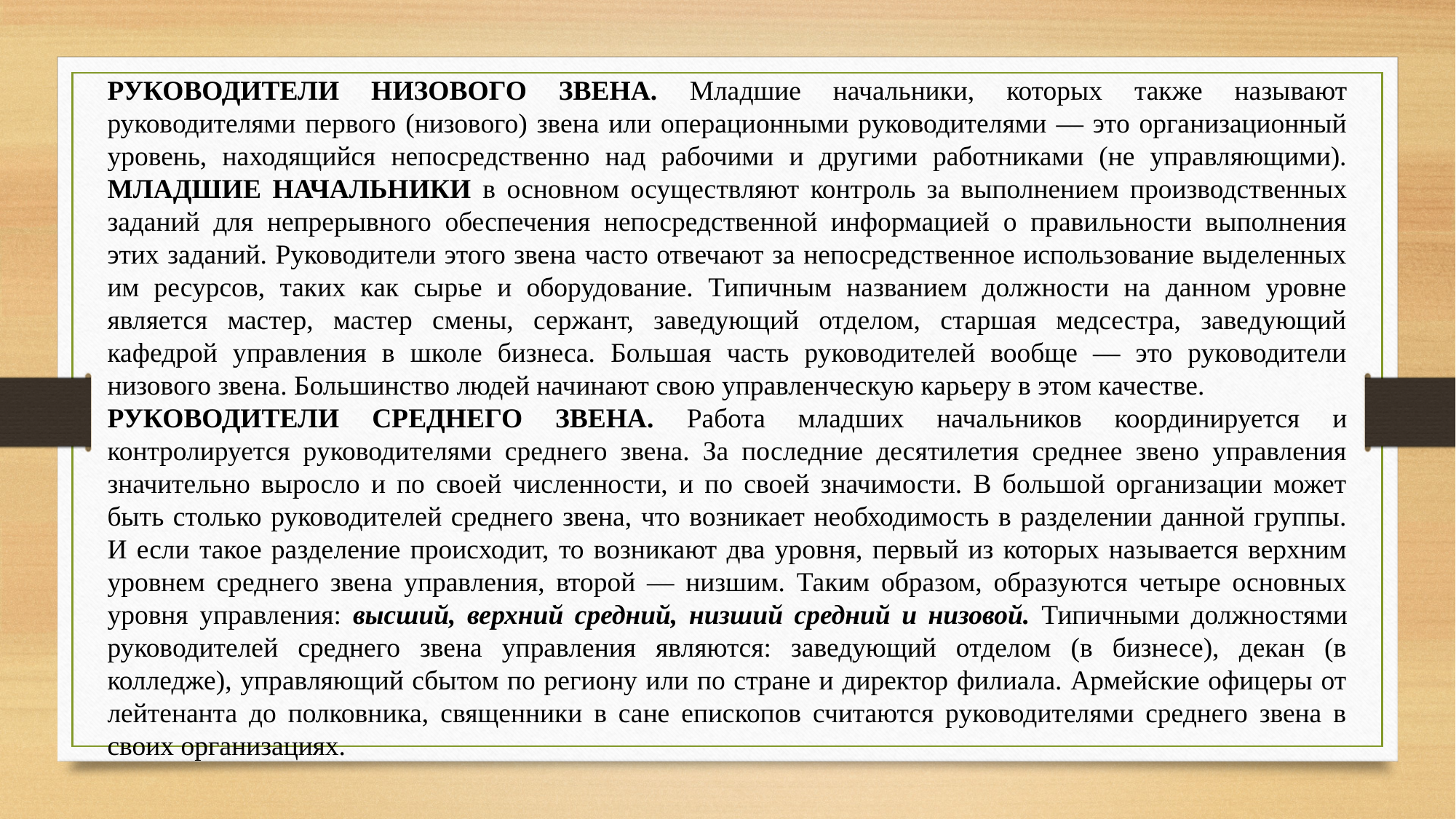

РУКОВОДИТЕЛИ НИЗОВОГО ЗВЕНА. Младшие начальники, которых также называют руководителями первого (низового) звена или операционными руководителями — это организационный уровень, находящийся непосредственно над рабочими и другими работниками (не управляющими). МЛАДШИЕ НАЧАЛЬНИКИ в основном осуществляют контроль за выполнением производственных заданий для непрерывного обеспечения непосредственной информацией о правильности выполнения этих заданий. Руководители этого звена часто отвечают за непосредственное использование выделенных им ресурсов, таких как сырье и оборудование. Типичным названием должности на данном уровне является мастер, мастер смены, сержант, заведующий отделом, старшая медсестра, заведующий кафедрой управления в школе бизнеса. Большая часть руководителей вообще — это руководители низового звена. Большинство людей начинают свою управленческую карьеру в этом качестве.
РУКОВОДИТЕЛИ СРЕДНЕГО ЗВЕНА. Работа младших начальников координируется и контролируется руководителями среднего звена. За последние десятилетия среднее звено управления значительно выросло и по своей численности, и по своей значимости. В большой организации может быть столько руководителей среднего звена, что возникает необходимость в разделении данной группы. И если такое разделение происходит, то возникают два уровня, первый из которых называется верхним уровнем среднего звена управления, второй — низшим. Таким образом, образуются четыре основных уровня управления: высший, верхний средний, низший средний и низовой. Типичными должностями руководителей среднего звена управления являются: заведующий отделом (в бизнесе), декан (в колледже), управляющий сбытом по региону или по стране и директор филиала. Армейские офицеры от лейтенанта до полковника, священники в сане епископов считаются руководителями среднего звена в своих организациях.